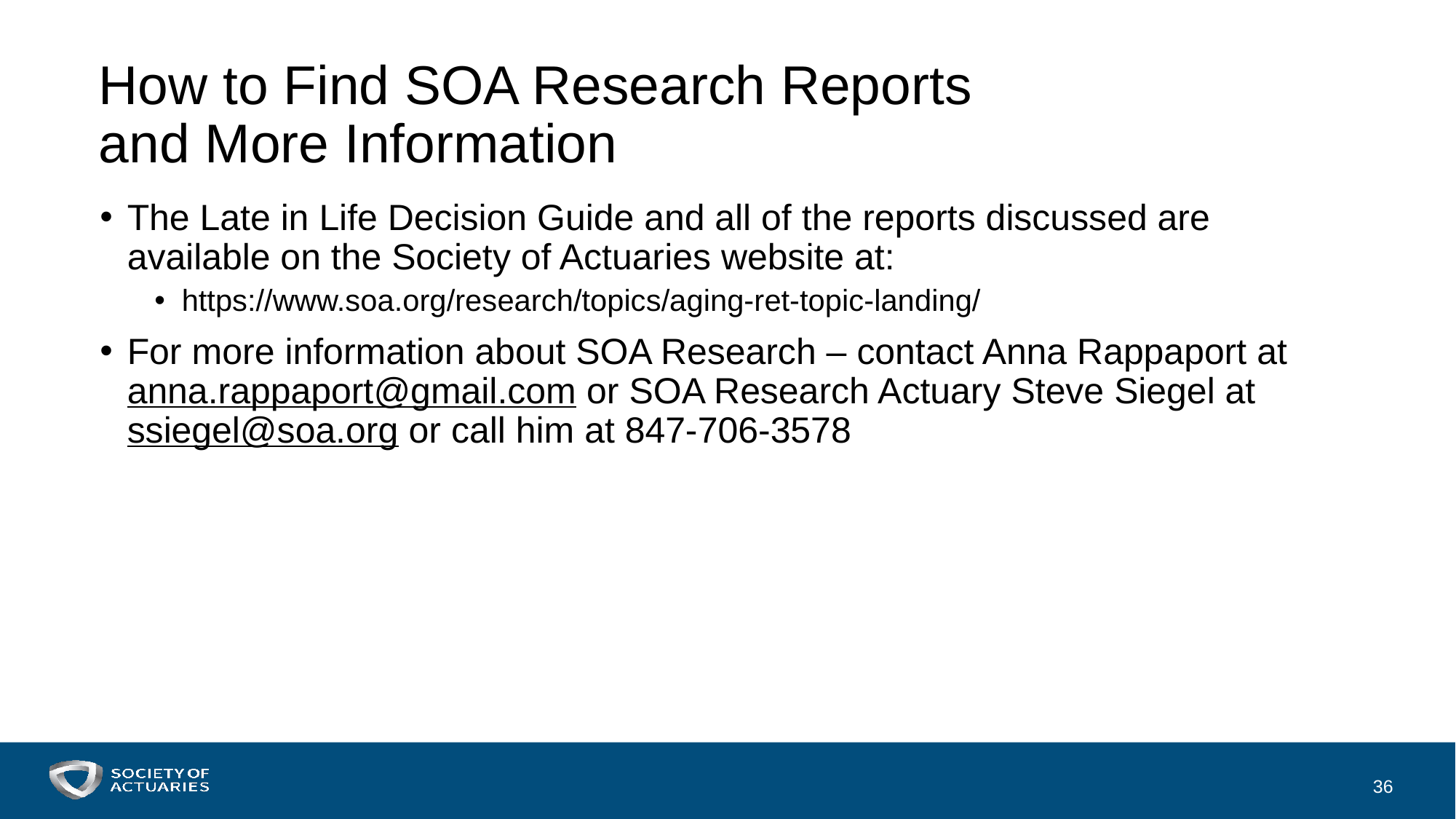

# How to Find SOA Research Reports and More Information
The Late in Life Decision Guide and all of the reports discussed are available on the Society of Actuaries website at:
https://www.soa.org/research/topics/aging-ret-topic-landing/
For more information about SOA Research – contact Anna Rappaport at anna.rappaport@gmail.com or SOA Research Actuary Steve Siegel at ssiegel@soa.org or call him at 847-706-3578

36